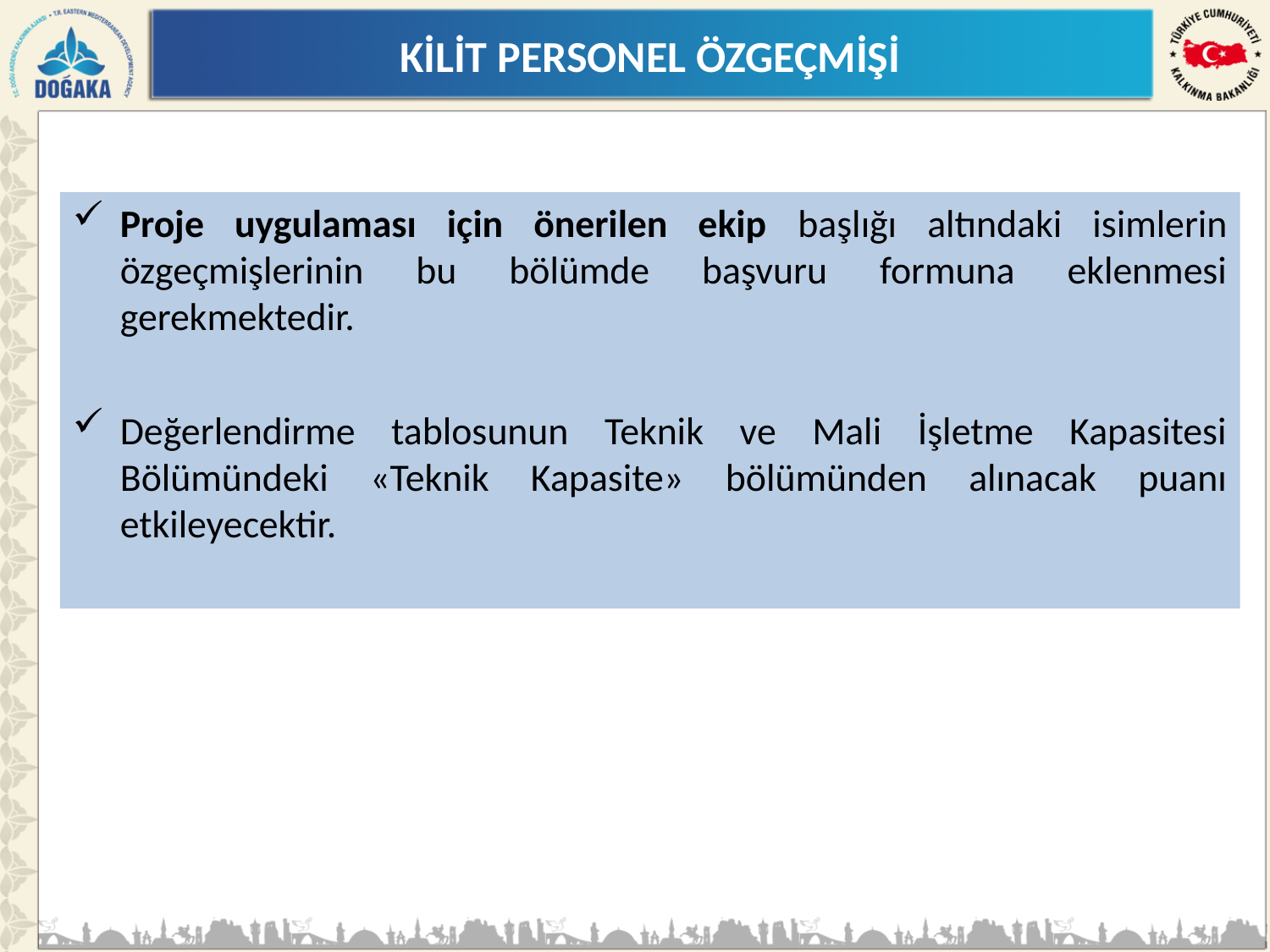

KİLİT PERSONEL ÖZGEÇMİŞİ
Proje uygulaması için önerilen ekip başlığı altındaki isimlerin özgeçmişlerinin bu bölümde başvuru formuna eklenmesi gerekmektedir.

Değerlendirme tablosunun Teknik ve Mali İşletme Kapasitesi Bölümündeki «Teknik Kapasite» bölümünden alınacak puanı etkileyecektir.